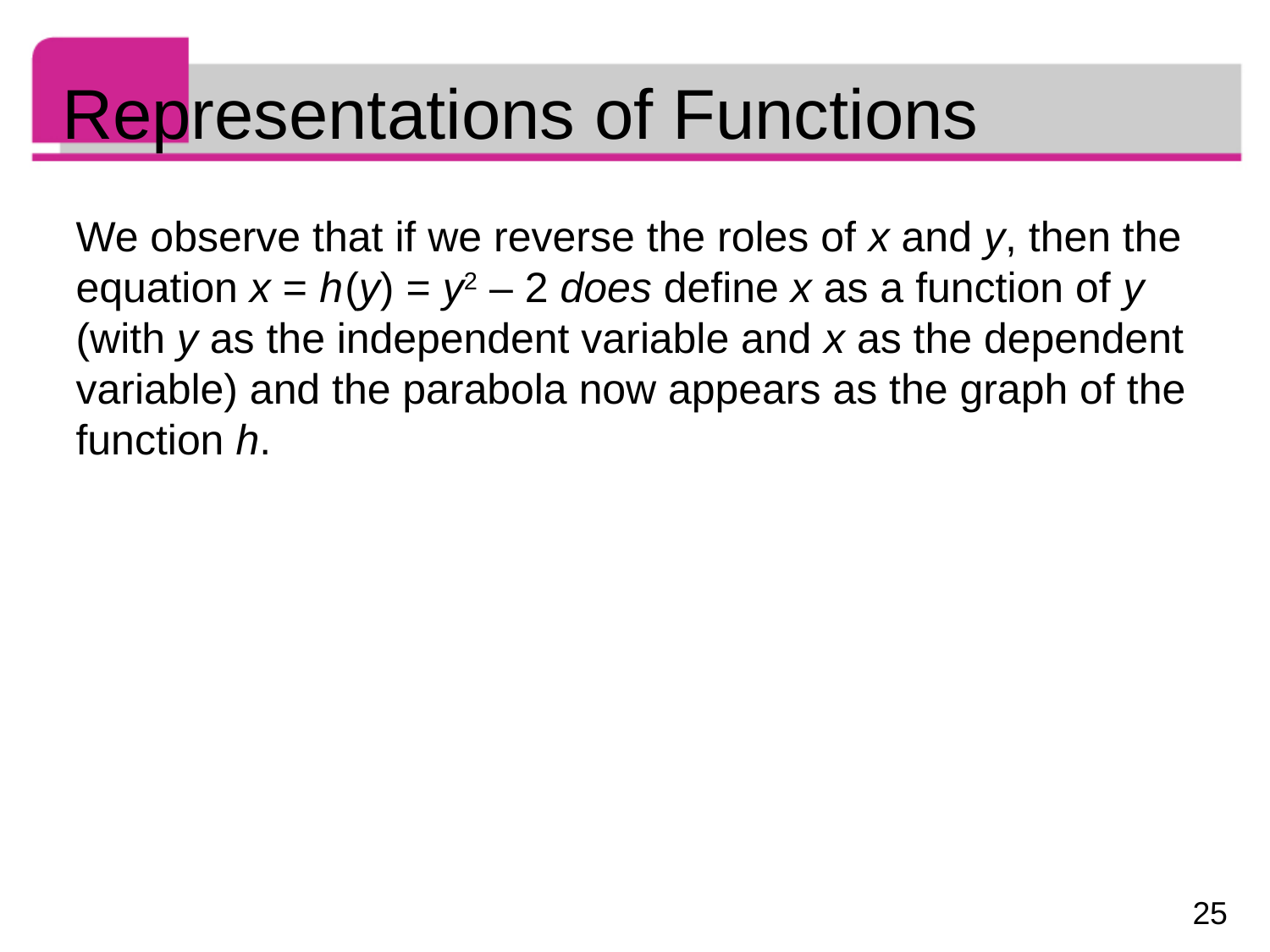

# Representations of Functions
We observe that if we reverse the roles of x and y, then the equation x = h (y) = y2 – 2 does define x as a function of y (with y as the independent variable and x as the dependent variable) and the parabola now appears as the graph of the function h.